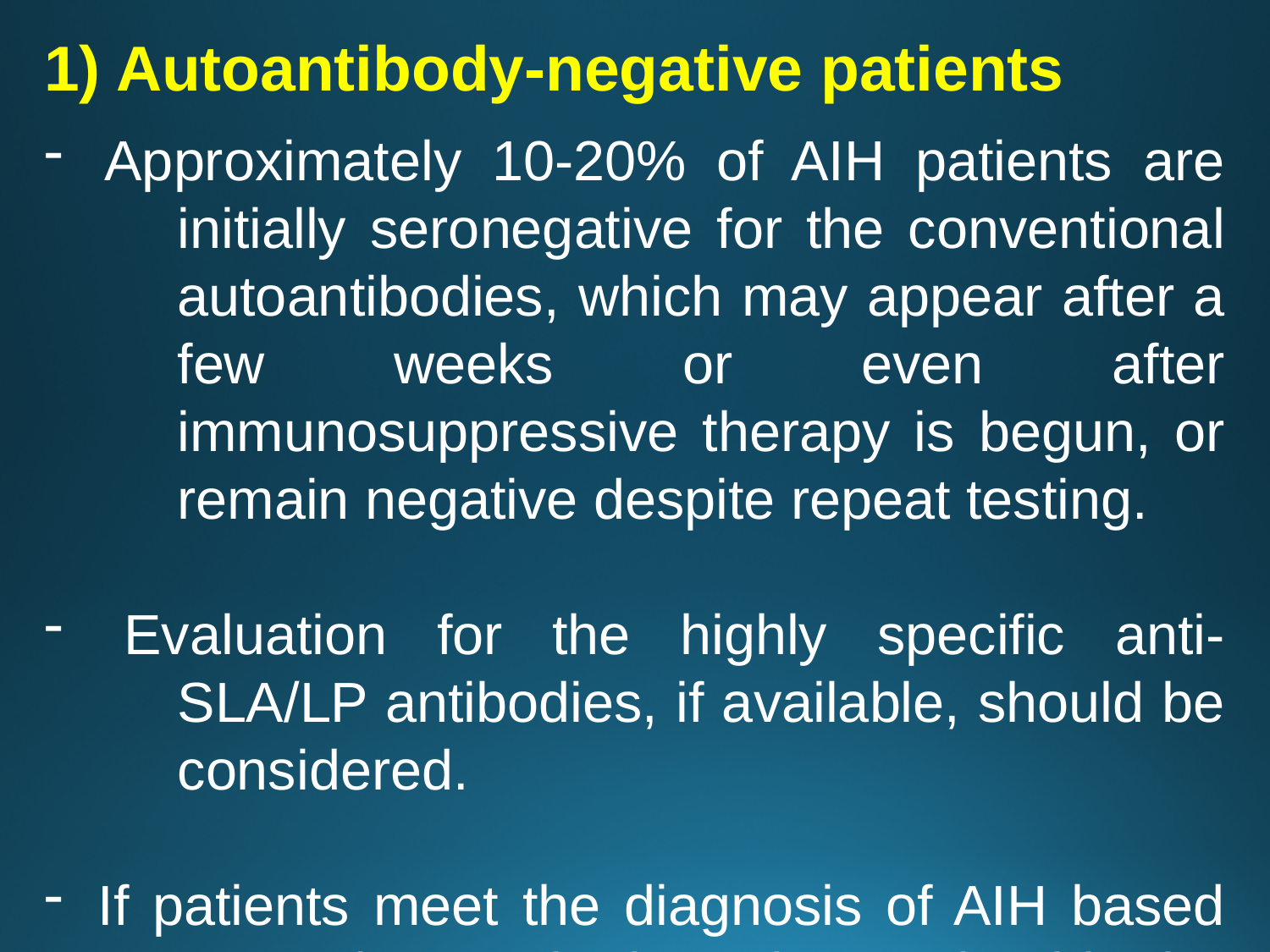

1) Autoantibody-negative patients

 Approximately 10-20% of AIH patients are initially seronegative for the conventional autoantibodies, which may appear after a few weeks or even after immunosuppressive therapy is begun, or remain negative despite repeat testing.

 Evaluation for the highly specific anti- SLA/LP antibodies, if available, should be considered.

 If patients meet the diagnosis of AIH based on other criteria, they should be considered for